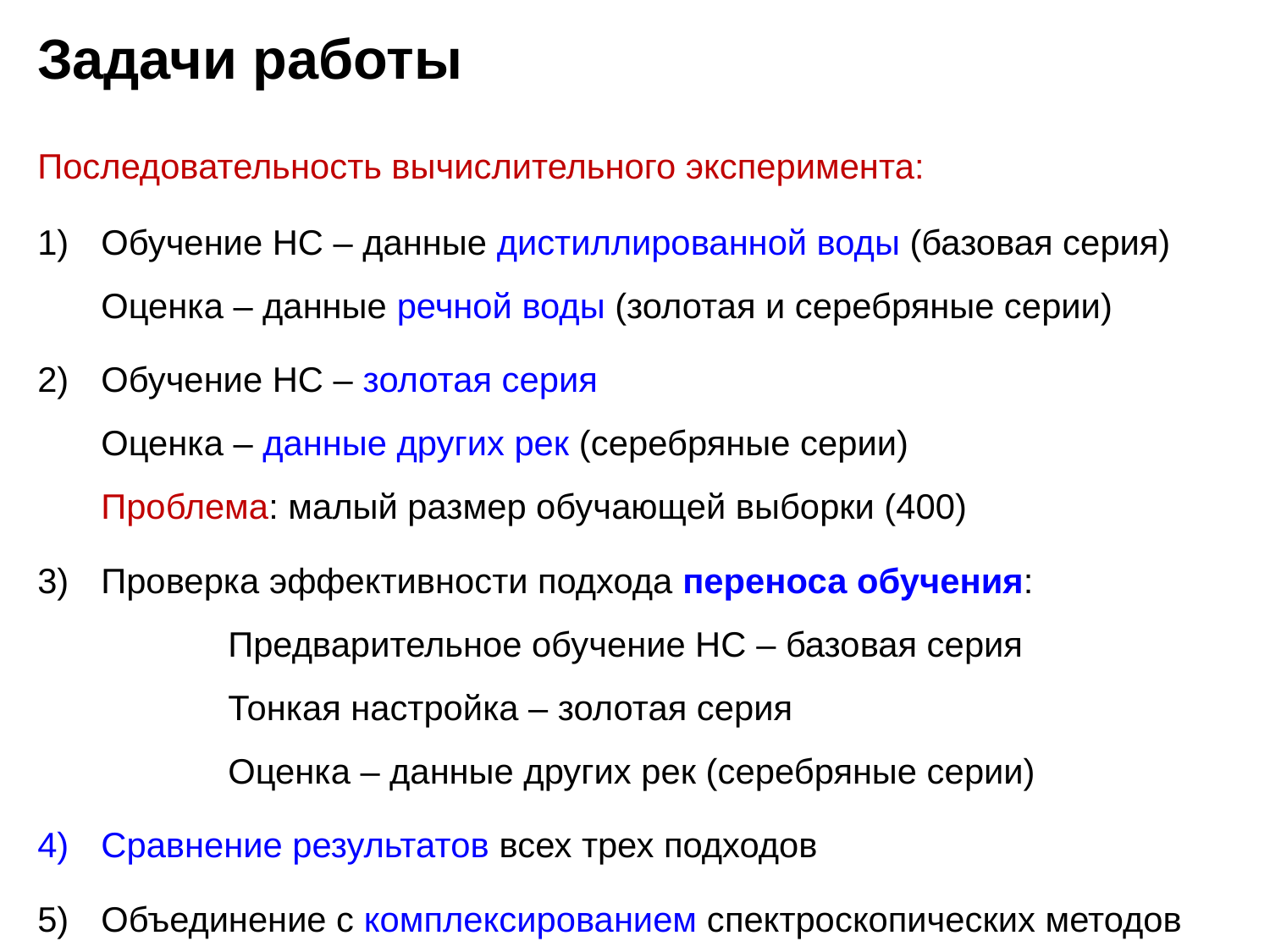

Задачи работы
Последовательность вычислительного эксперимента:

Обучение НС – данные дистиллированной воды (базовая серия) Оценка – данные речной воды (золотая и серебряные серии)
Обучение НС – золотая серия
Оценка – данные других рек (серебряные серии)
Проблема: малый размер обучающей выборки (400)
Проверка эффективности подхода переноса обучения:
	Предварительное обучение НС – базовая серия
	Тонкая настройка – золотая серия
	Оценка – данные других рек (серебряные серии)
Сравнение результатов всех трех подходов
Объединение с комплексированием спектроскопических методов